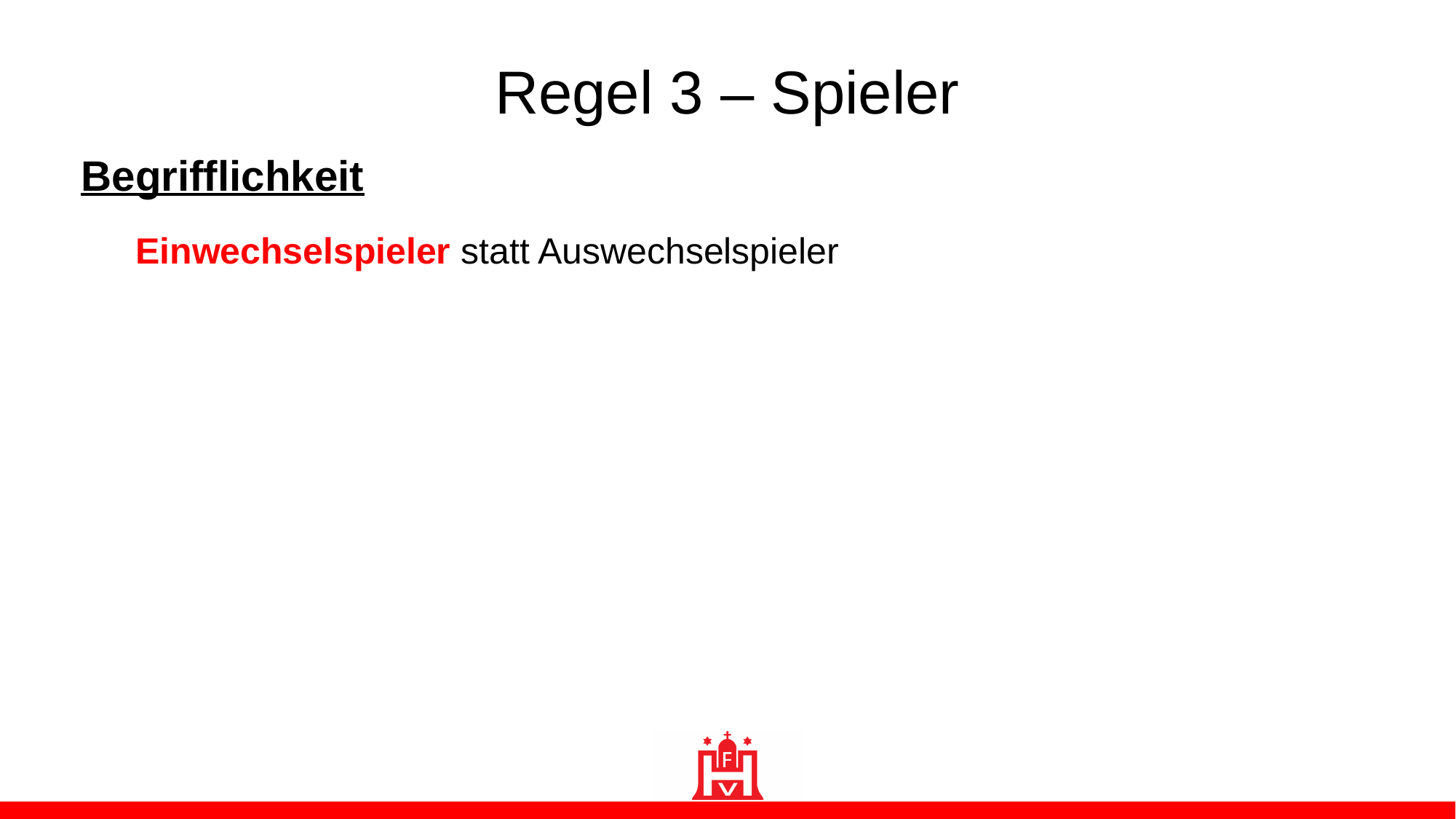

Regel 3 – Spieler
Begrifflichkeit

Einwechselspieler statt Auswechselspieler